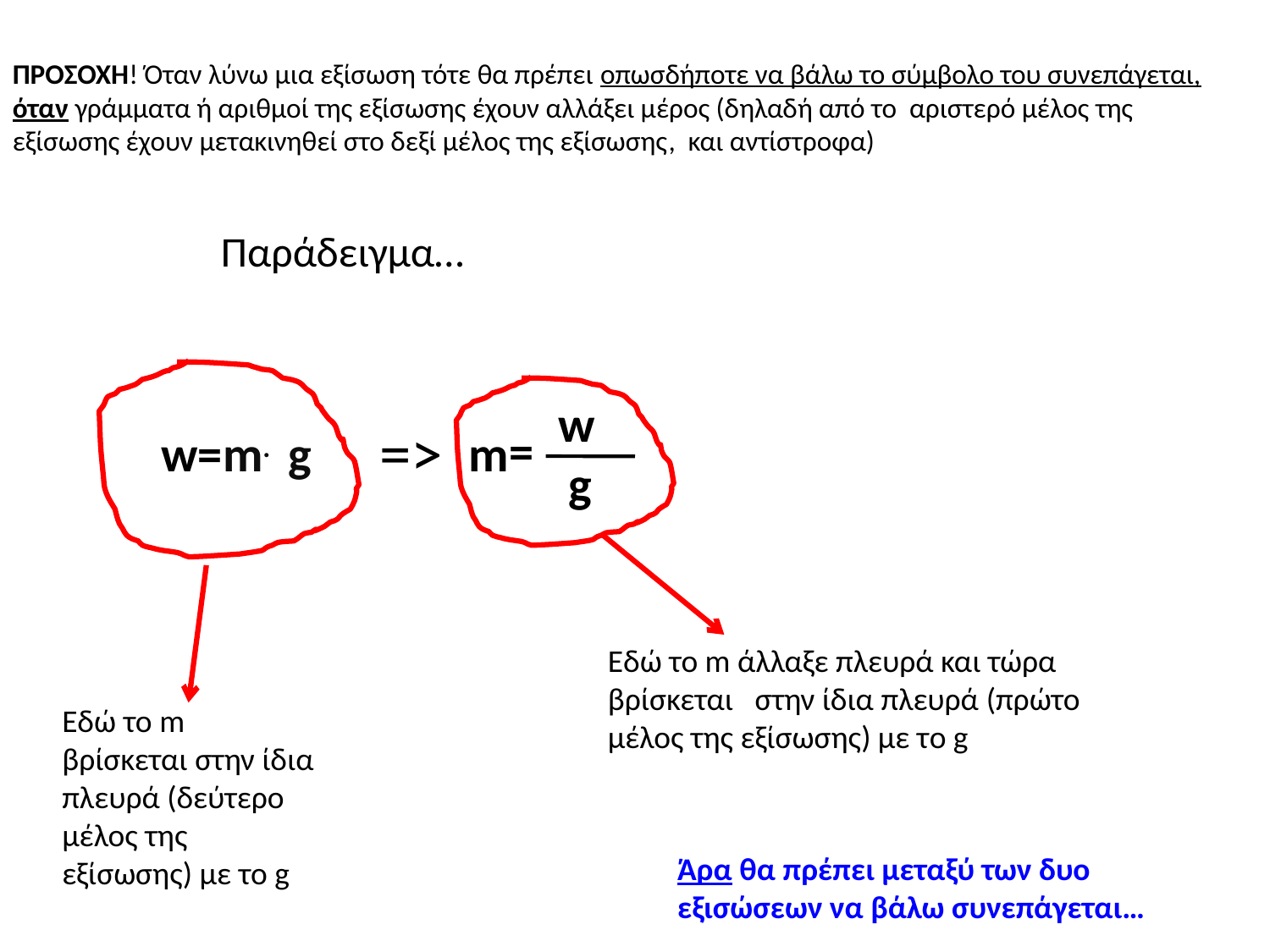

ΠΡΟΣΟΧΗ! Όταν λύνω μια εξίσωση τότε θα πρέπει οπωσδήποτε να βάλω το σύμβολο του συνεπάγεται, όταν γράμματα ή αριθμοί της εξίσωσης έχουν αλλάξει μέρος (δηλαδή από το  αριστερό μέλος της εξίσωσης έχουν μετακινηθεί στο δεξί μέλος της εξίσωσης,  και αντίστροφα)
Παράδειγμα…

w
=>
=
w=m.  g
m
g
Εδώ το m άλλαξε πλευρά και τώρα βρίσκεται   στην ίδια πλευρά (πρώτο μέλος της εξίσωσης) με τo g
Εδώ το m    βρίσκεται στην ίδια πλευρά (δεύτερο μέλος της εξίσωσης) με το g
Άρα θα πρέπει μεταξύ των δυο εξισώσεων να βάλω συνεπάγεται…